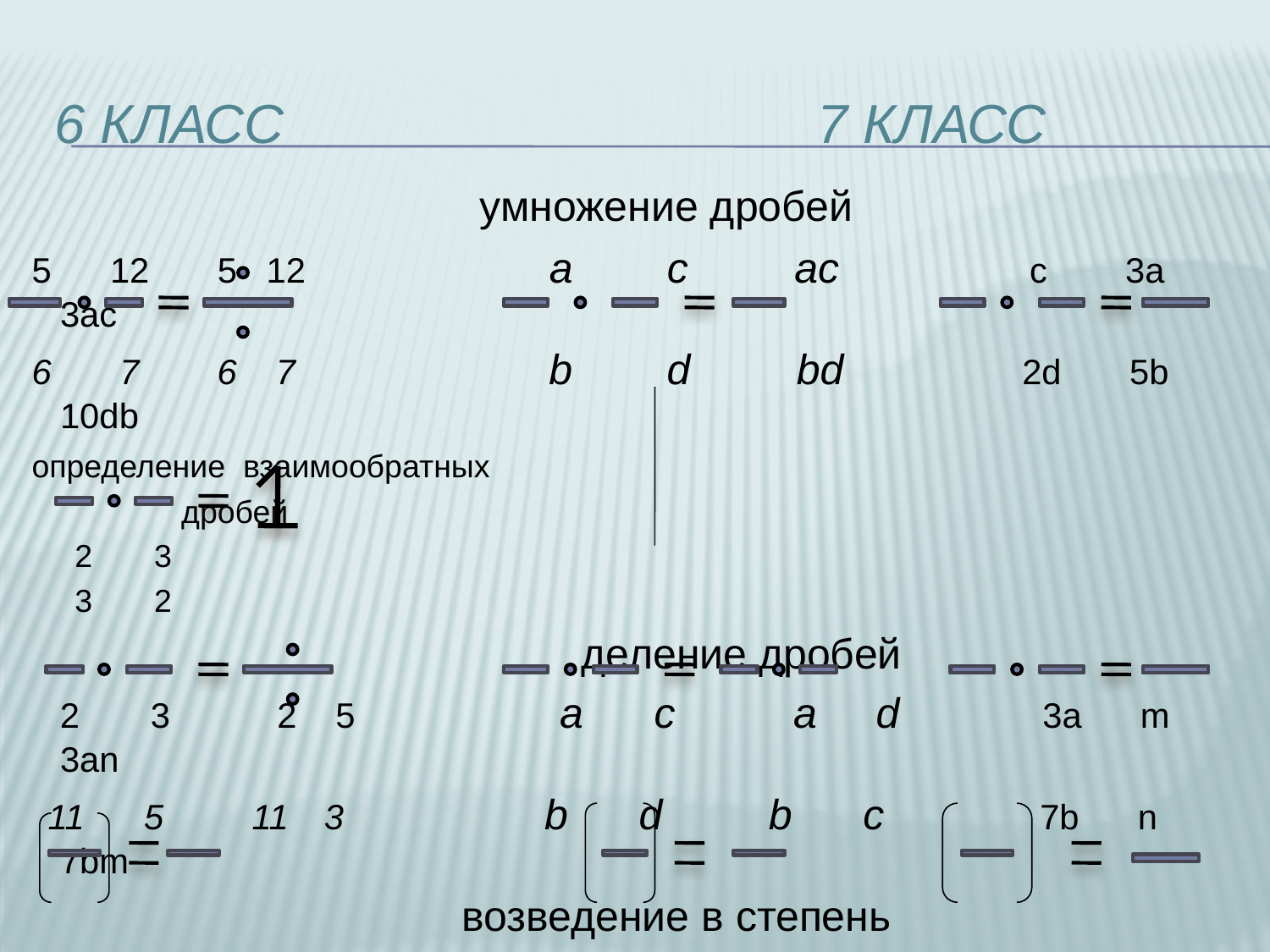

# 6 класс                                   7 класс
    умножение дробей
  5      12       5   12                         a        c         ac                c        3a        3ac
  6       7        6    7                          b        d         bd               2d       5b       10db
  определение  взаимообратных
                   дробей
       2       3
       3       2
                                                                деление дробей
    2      3         2    5                     a      c          a     d            3a      m        3an
   11     5        11   3                 b      d         b      c             7b      n        7bm
       возведение в степень
     3     2        9                                               a  n         a n                  2c    4         16c 4
      4          16                                             b          b n                 3a 2             81a 8